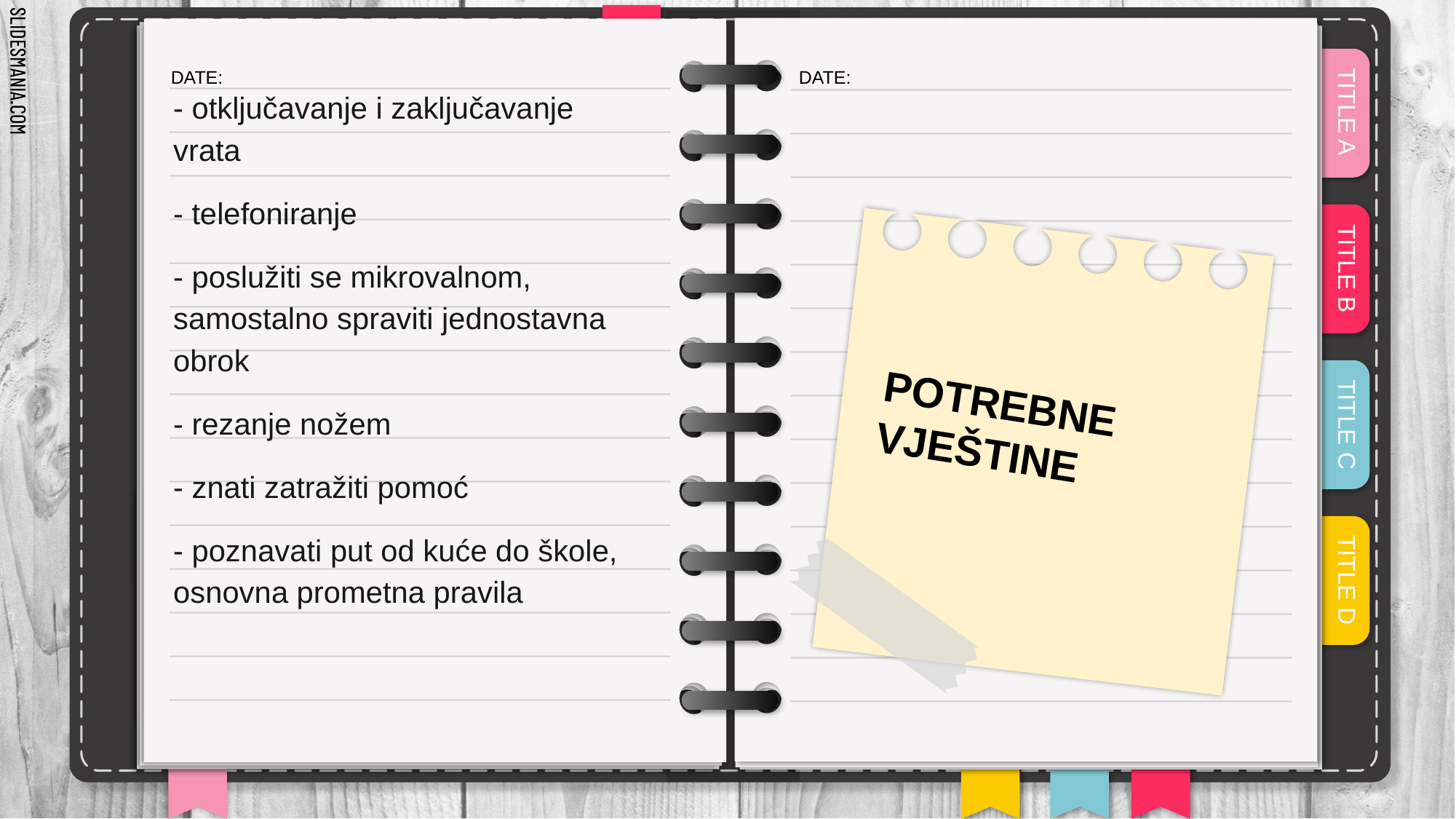

- otključavanje i zaključavanje vrata
- telefoniranje
- poslužiti se mikrovalnom, samostalno spraviti jednostavna obrok
- rezanje nožem
- znati zatražiti pomoć
- poznavati put od kuće do škole, osnovna prometna pravila

POTREBNE VJEŠTINE